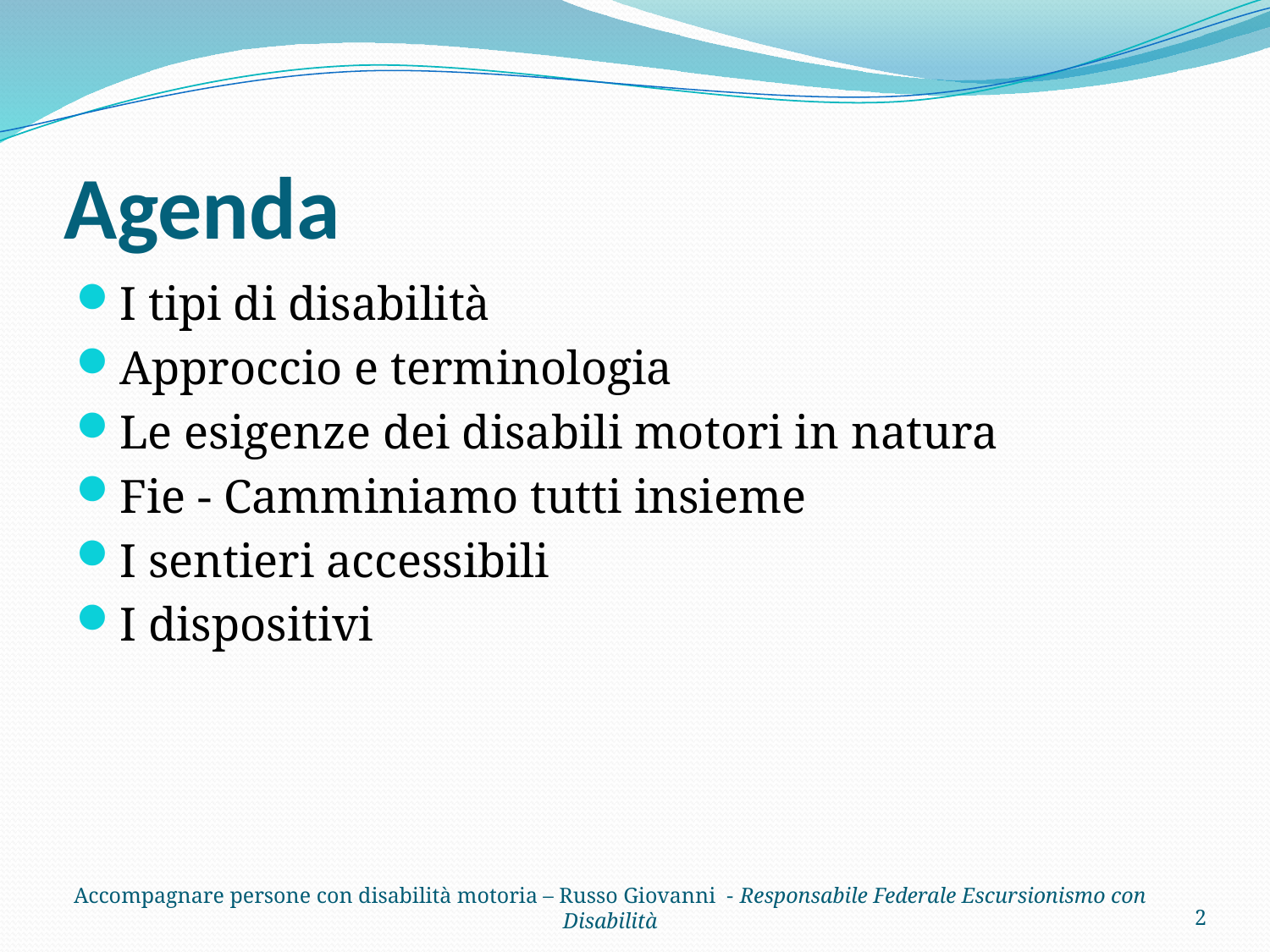

# Agenda
I tipi di disabilità
Approccio e terminologia
Le esigenze dei disabili motori in natura
Fie - Camminiamo tutti insieme
I sentieri accessibili
I dispositivi

2
Accompagnare persone con disabilità motoria – Russo Giovanni  - Responsabile Federale Escursionismo con Disabilità